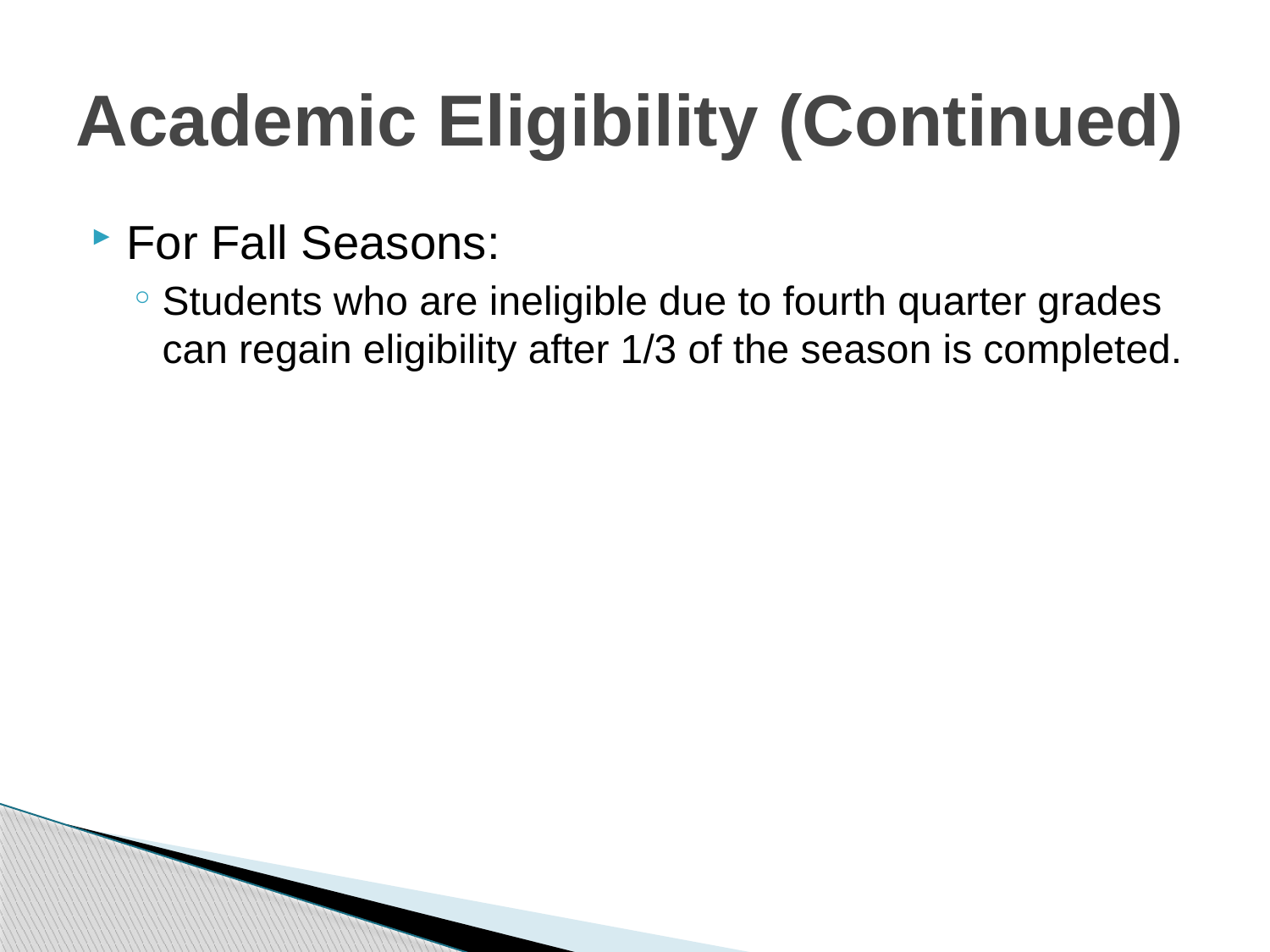

# Academic Eligibility (Continued)
For Fall Seasons:
Students who are ineligible due to fourth quarter grades can regain eligibility after 1/3 of the season is completed.